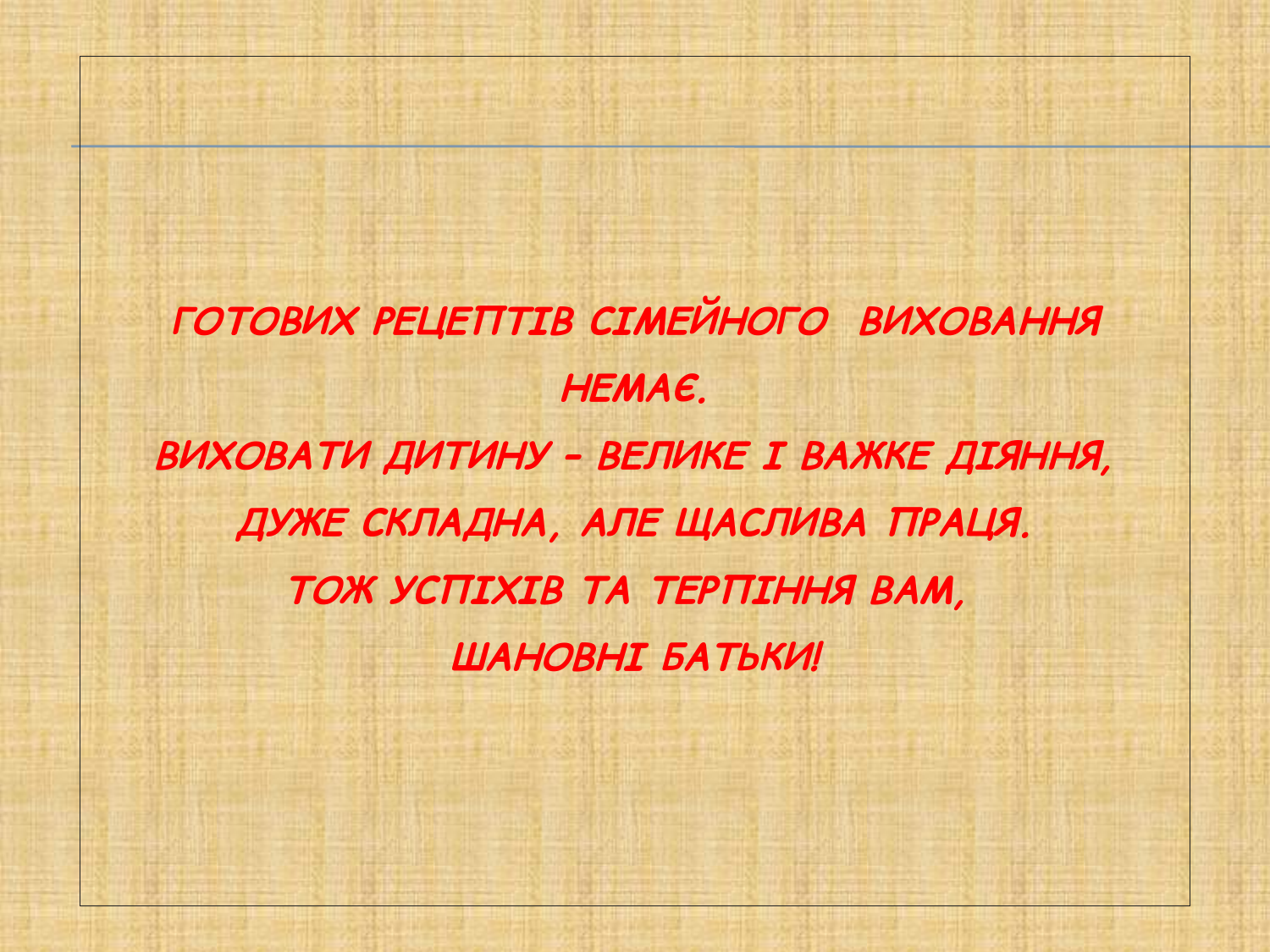

# Готових рецептів сімейного  виховання немає. Виховати дитину – велике і важке діяння, дуже складна, але щаслива праця. Тож успіхів та терпіння Вам, шановні батьки!